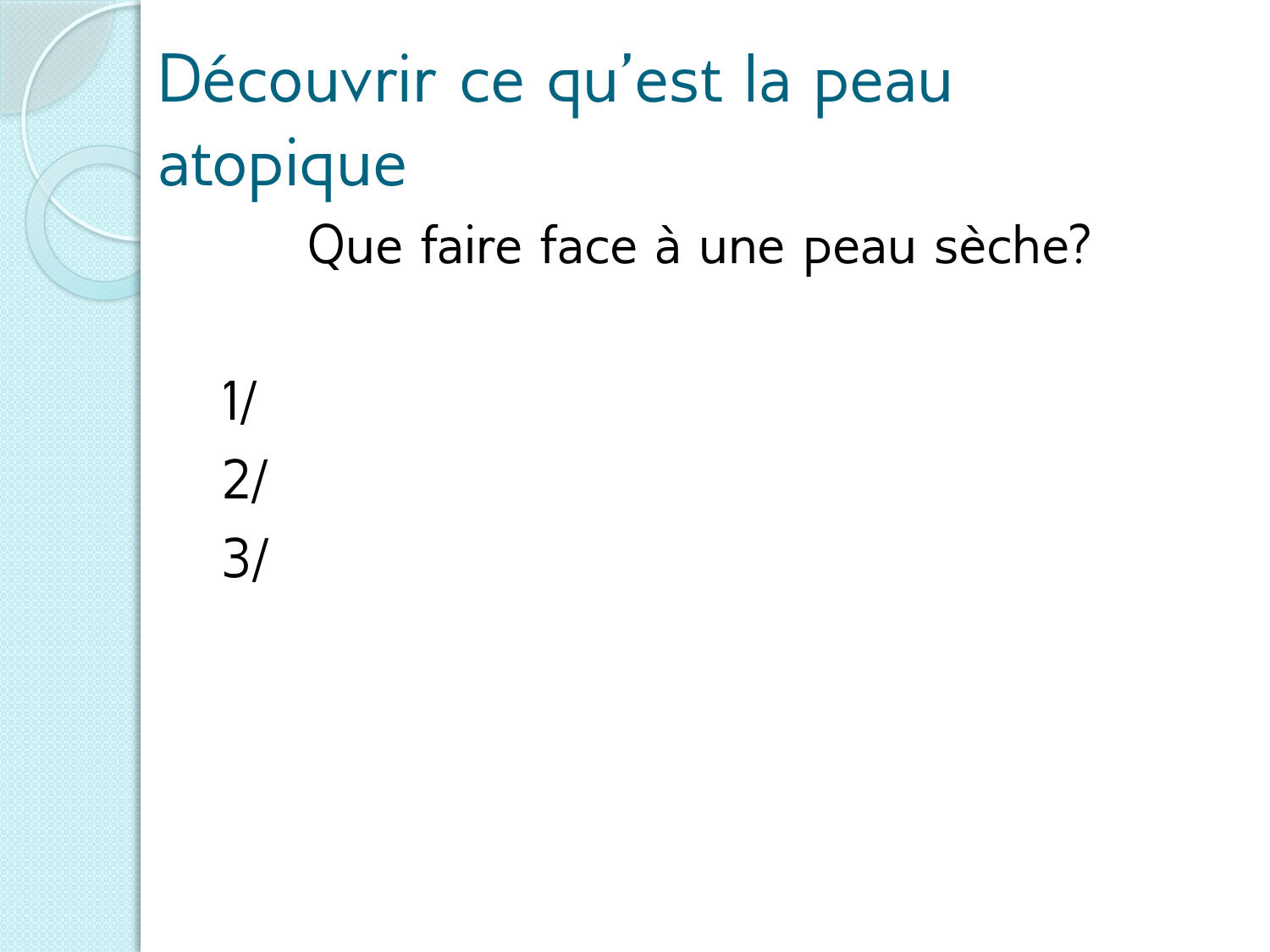

# Découvrir ce qu’est la peau atopique
     Que faire face à une peau sèche?

1/
2/
3/